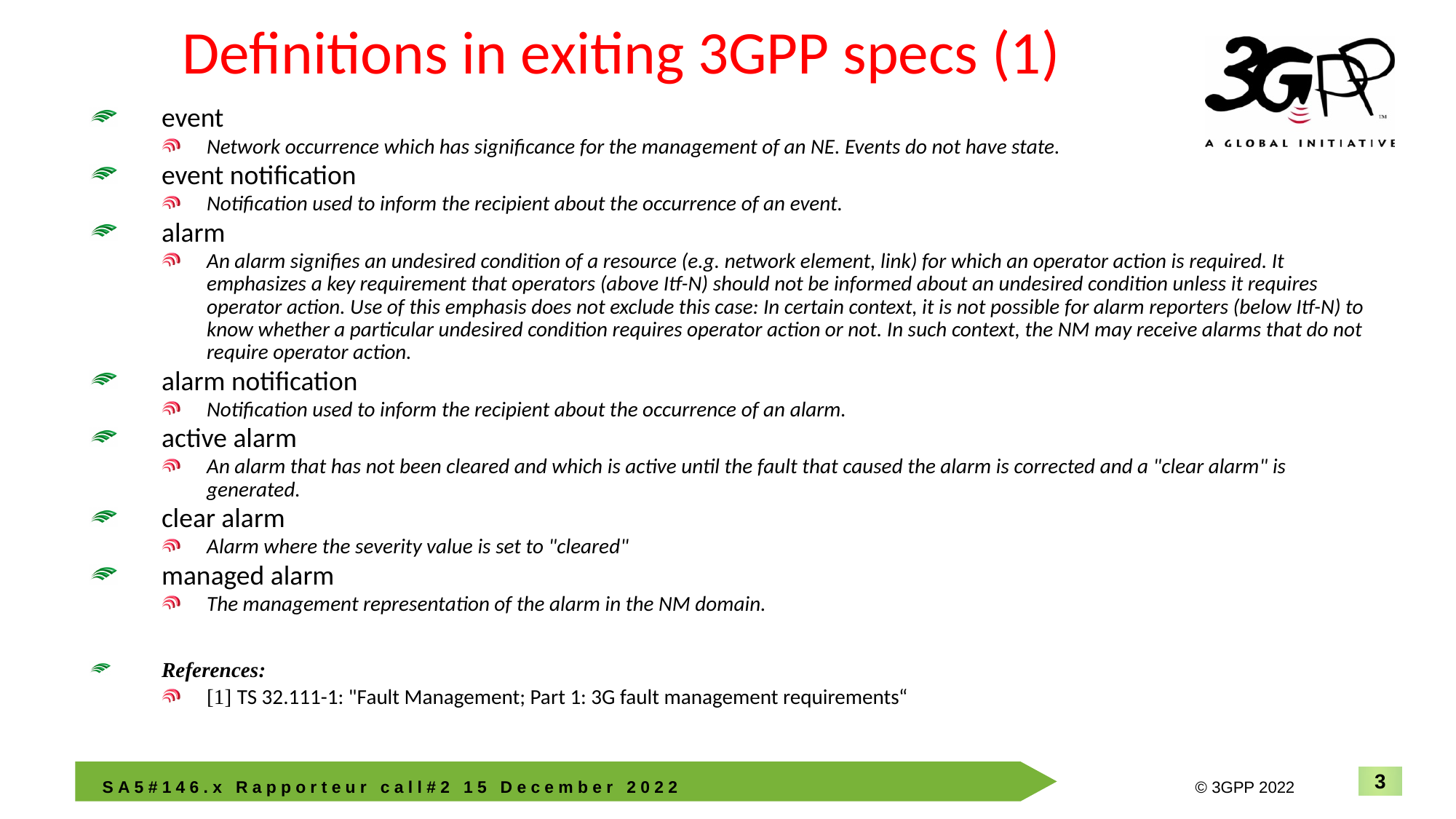

# Definitions in exiting 3GPP specs (1)
event
Network occurrence which has significance for the management of an NE. Events do not have state.
event notification
Notification used to inform the recipient about the occurrence of an event.
alarm
An alarm signifies an undesired condition of a resource (e.g. network element, link) for which an operator action is required. It emphasizes a key requirement that operators (above Itf-N) should not be informed about an undesired condition unless it requires operator action. Use of this emphasis does not exclude this case: In certain context, it is not possible for alarm reporters (below Itf-N) to know whether a particular undesired condition requires operator action or not. In such context, the NM may receive alarms that do not require operator action.
alarm notification
Notification used to inform the recipient about the occurrence of an alarm.
active alarm
An alarm that has not been cleared and which is active until the fault that caused the alarm is corrected and a "clear alarm" is generated.
clear alarm
Alarm where the severity value is set to "cleared"
managed alarm
The management representation of the alarm in the NM domain.

References:
[1] TS 32.111-1: "Fault Management; Part 1: 3G fault management requirements“